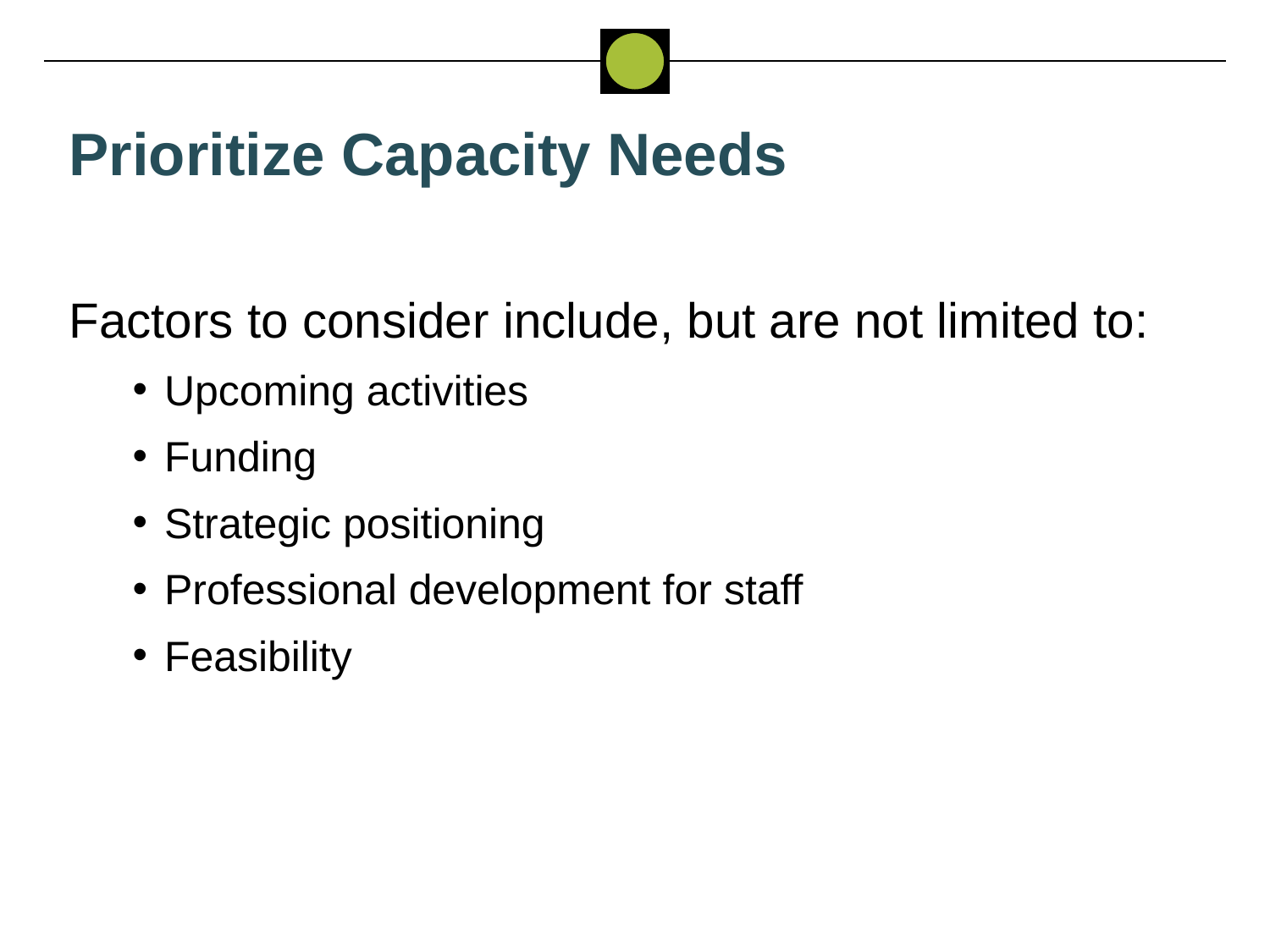

# Prioritize Capacity Needs
Factors to consider include, but are not limited to:
Upcoming activities
Funding
Strategic positioning
Professional development for staff
Feasibility